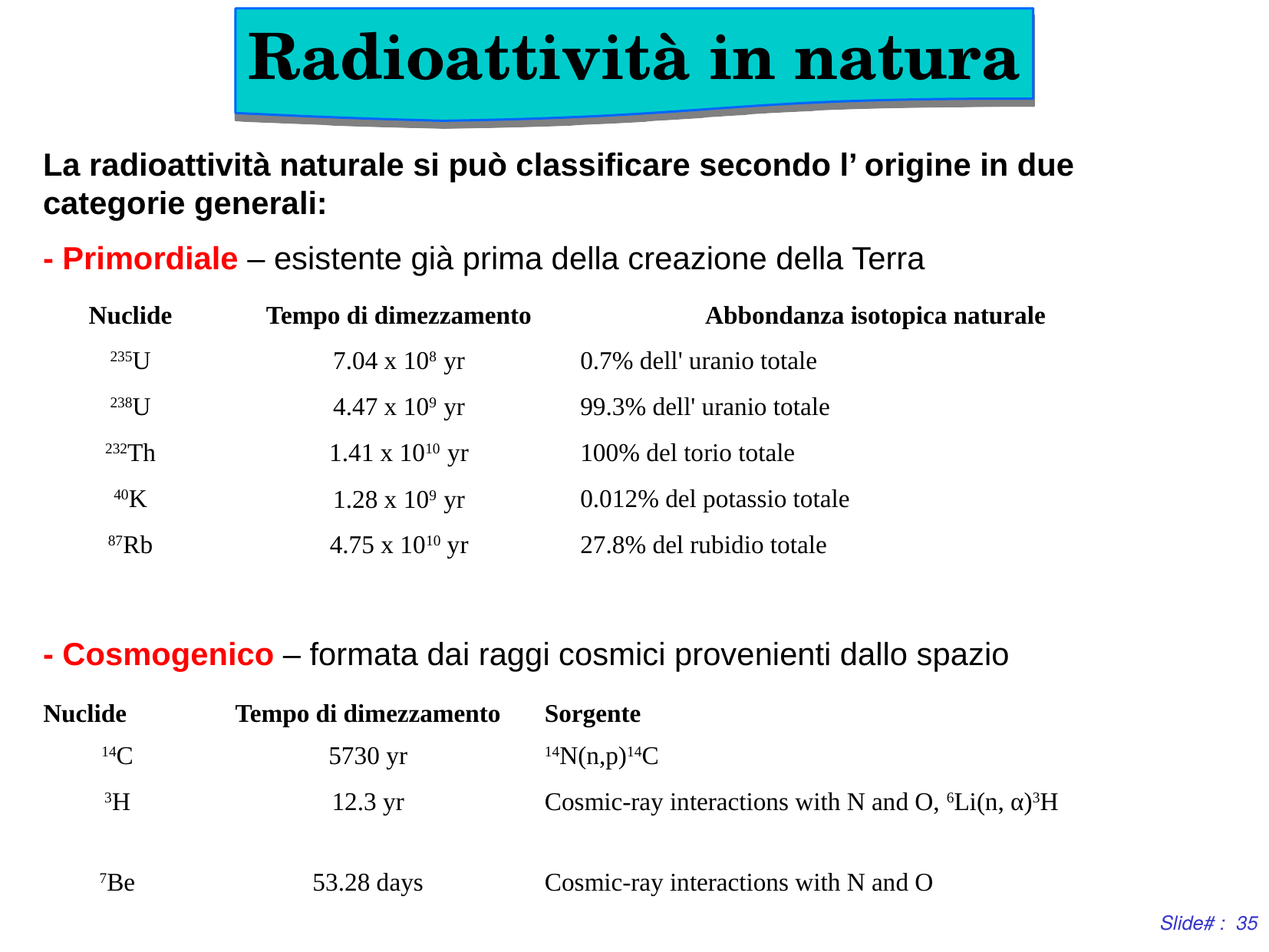

Radioattività in natura
La radioattività naturale si può classificare secondo l’ origine in due categorie generali:
- Primordiale – esistente già prima della creazione della Terra
| Nuclide | Tempo di dimezzamento | Abbondanza isotopica naturale |
| --- | --- | --- |
| 235U | 7.04 x 108 yr | 0.7% dell' uranio totale |
| 238U | 4.47 x 109 yr | 99.3% dell' uranio totale |
| 232Th | 1.41 x 1010 yr | 100% del torio totale |
| 40K | 1.28 x 109 yr | 0.012% del potassio totale |
| 87Rb | 4.75 x 1010 yr | 27.8% del rubidio totale |
- Cosmogenico – formata dai raggi cosmici provenienti dallo spazio
| Nuclide | Tempo di dimezzamento | Sorgente |
| --- | --- | --- |
| 14C | 5730 yr | 14N(n,p)14C |
| 3H | 12.3 yr | Cosmic-ray interactions with N and O, 6Li(n, α)3H |
| 7Be | 53.28 days | Cosmic-ray interactions with N and O |
Slide# :  35